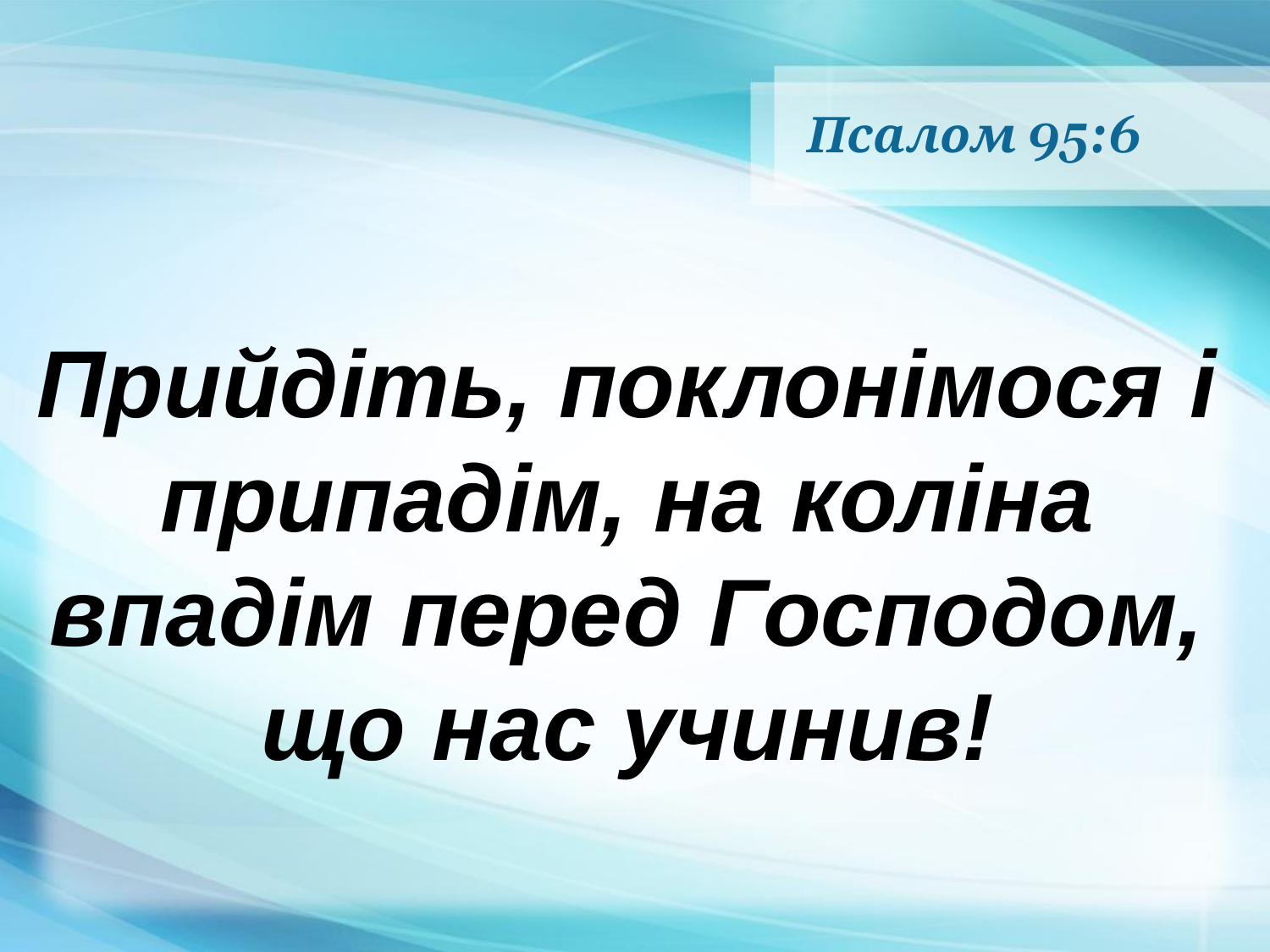

# Псалом 95:6

Прийдіть, поклонімося і припадім, на коліна впадім перед Господом, що нас учинив!